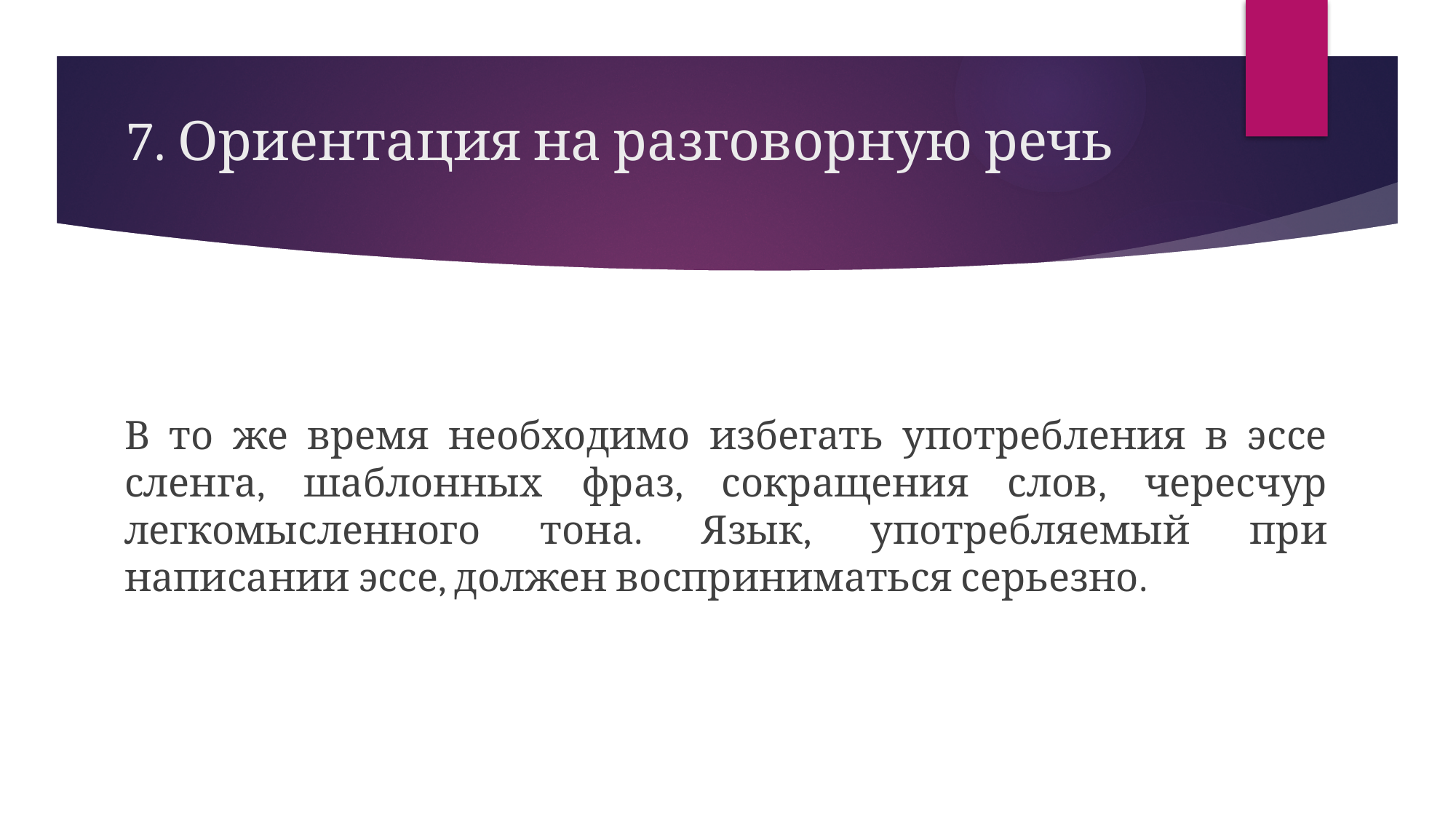

# 7. Ориентация на разговорную речь
В то же время необходимо избегать употребления в эссе сленга, шаблонных фраз, сокращения слов, чересчур легкомысленного тона. Язык, употребляемый при написании эссе, должен восприниматься серьезно.